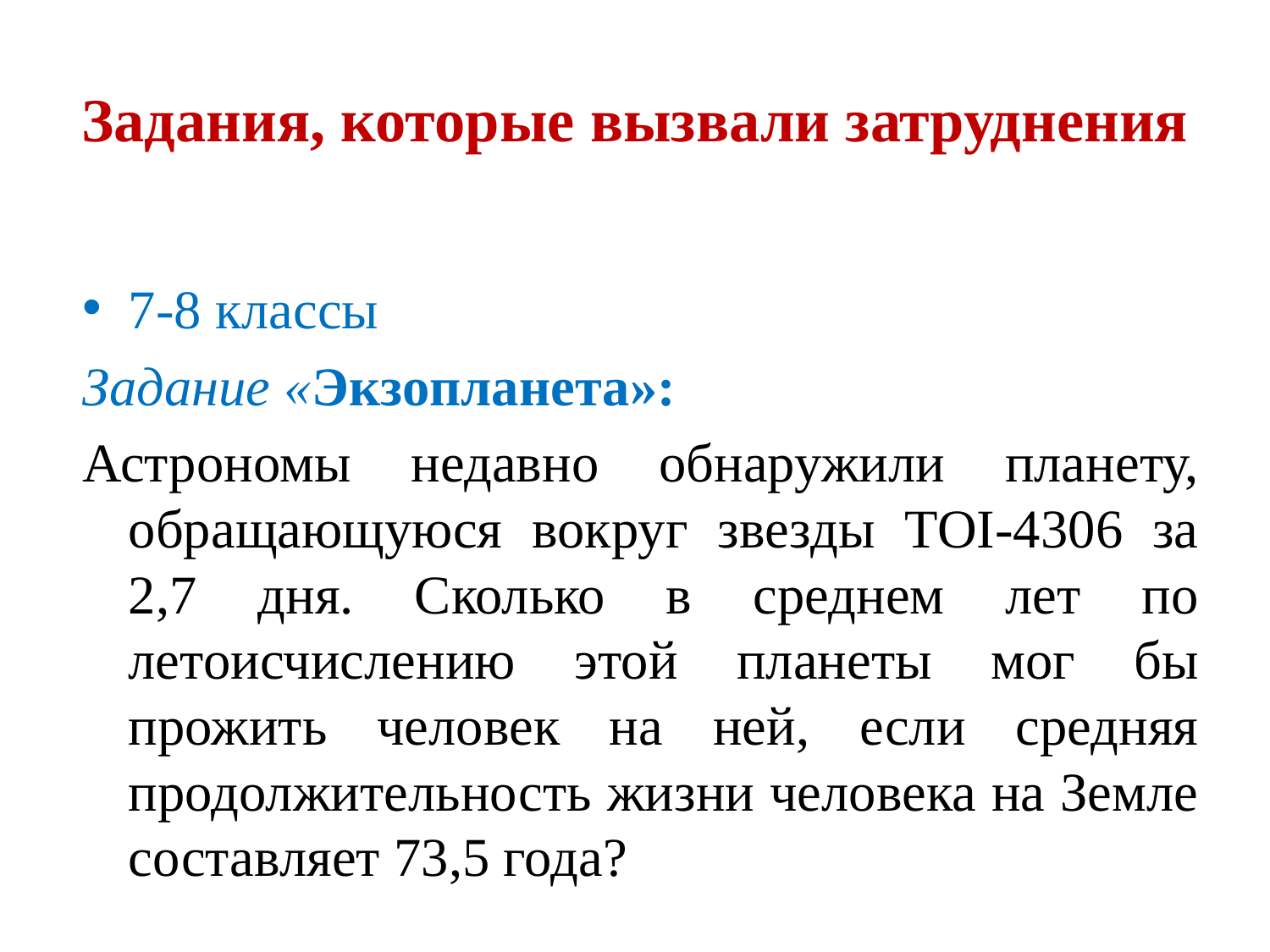

# Задания, которые вызвали затруднения
7-8 классы
Задание «Экзопланета»:
Астрономы недавно обнаружили планету, обращающуюся вокруг звезды TOI-4306 за 2,7 дня. Сколько в среднем лет по летоисчислению этой планеты мог бы прожить человек на ней, если средняя продолжительность жизни человека на Земле составляет 73,5 года?